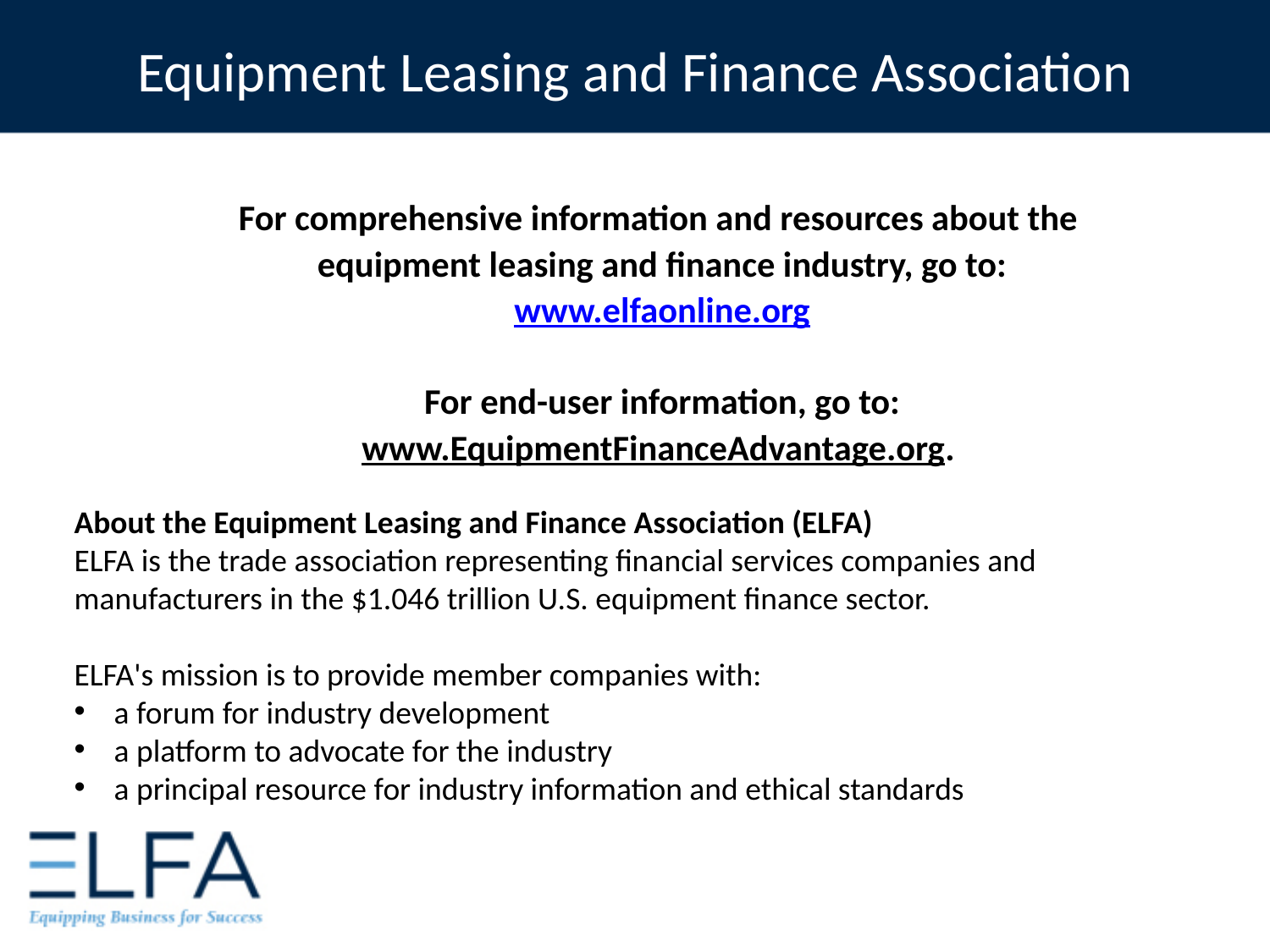

Equipment Leasing and Finance Association
For comprehensive information and resources about the
equipment leasing and finance industry, go to:
www.elfaonline.org

For end-user information, go to:
www.EquipmentFinanceAdvantage.org.

About the Equipment Leasing and Finance Association (ELFA)
ELFA is the trade association representing financial services companies and manufacturers in the $1.046 trillion U.S. equipment finance sector.

ELFA's mission is to provide member companies with:
a forum for industry development
a platform to advocate for the industry
a principal resource for industry information and ethical standards